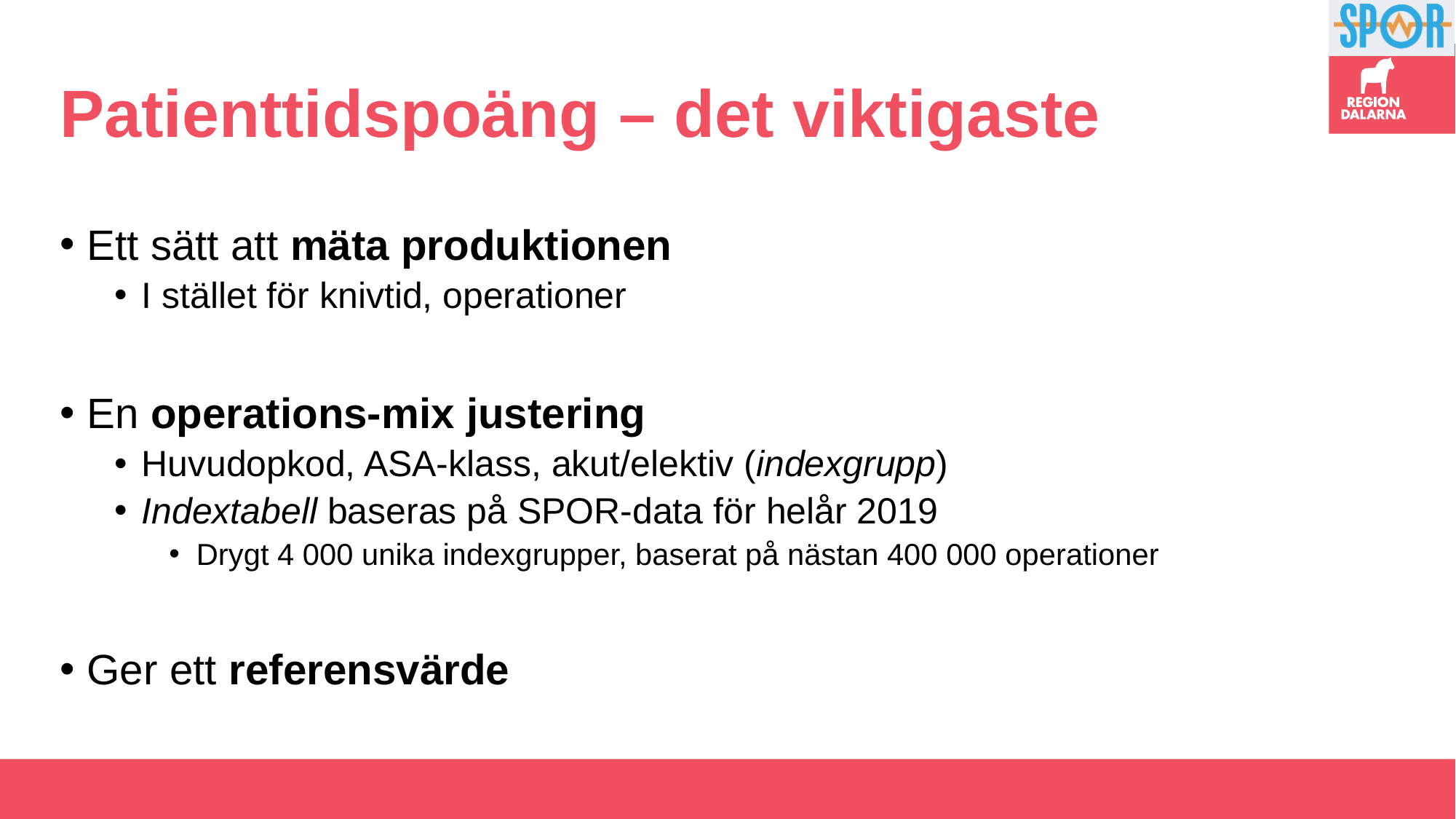

# Patienttidspoäng – det viktigaste
Ett sätt att mäta produktionen
I stället för knivtid, operationer

En operations-mix justering
Huvudopkod, ASA-klass, akut/elektiv (indexgrupp)
Indextabell baseras på SPOR-data för helår 2019
Drygt 4 000 unika indexgrupper, baserat på nästan 400 000 operationer

Ger ett referensvärde